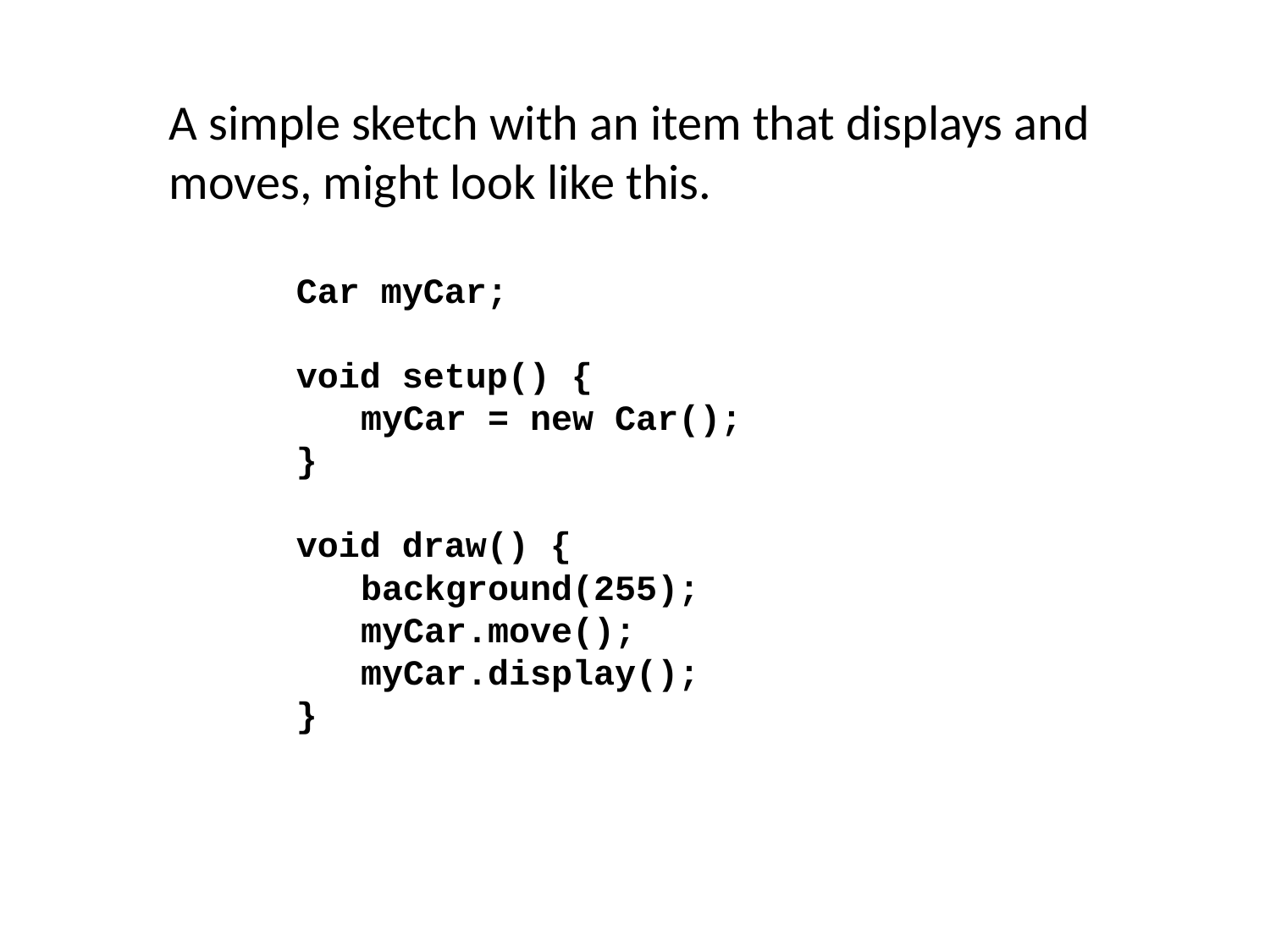

A simple sketch with an item that displays and moves, might look like this.

Car myCar;

void setup() {
myCar = new Car();
}

void draw() {
background(255);
myCar.move();
myCar.display();
}